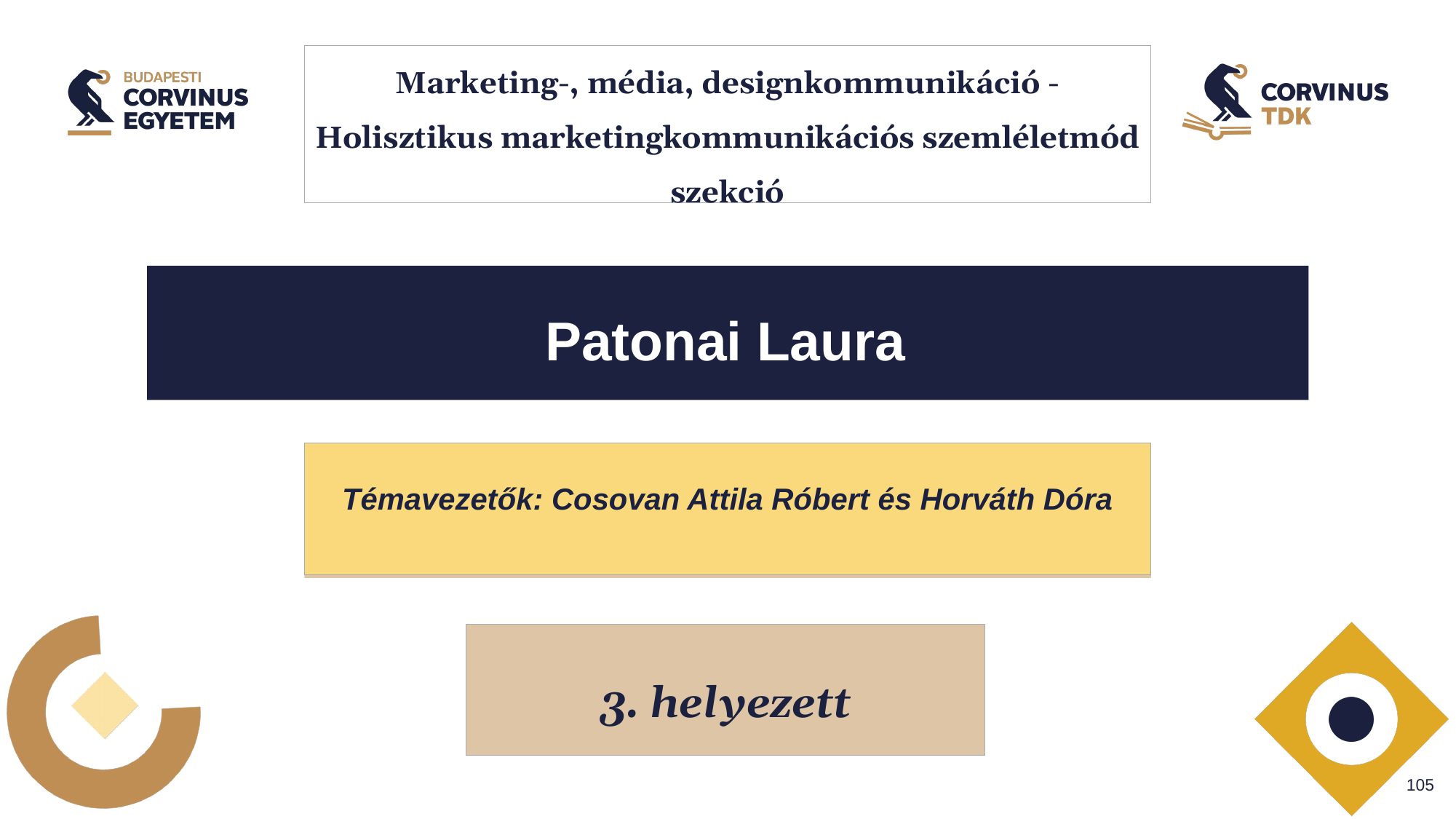

# Marketing-, média, designkommunikáció - Holisztikus marketingkommunikációs szemléletmód szekció
Patonai Laura

Témavezetők: Cosovan Attila Róbert és Horváth Dóra
3. helyezett
2. helyezett